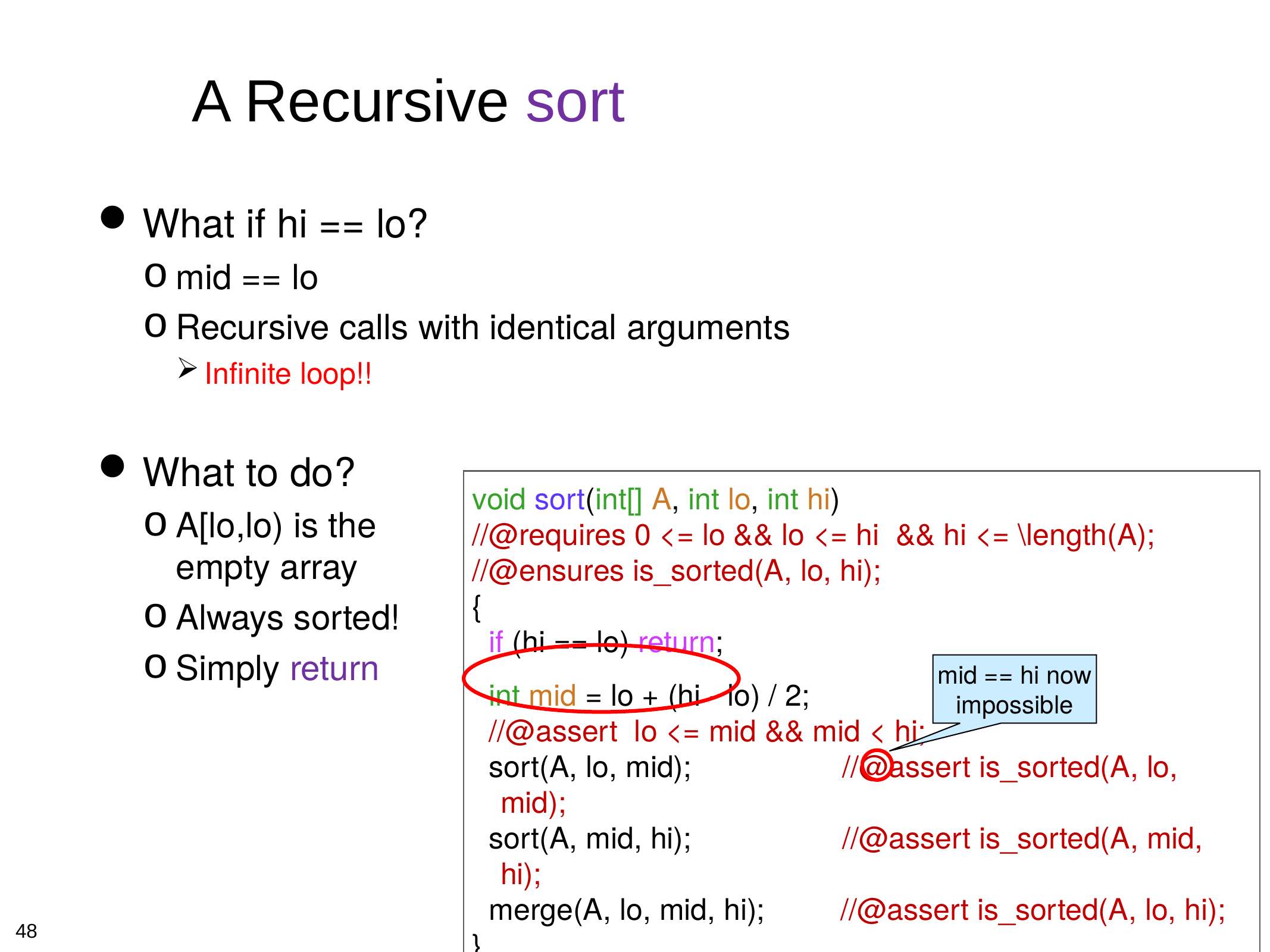

# A Recursive sort
What if hi == lo?
mid == lo
Recursive calls with identical arguments
Infinite loop!!

What to do?
A[lo,lo) is the
empty array
Always sorted!
Simply return
void sort(int[] A, int lo, int hi)
//@requires 0 <= lo && lo <= hi  && hi <= \length(A);
//@ensures is_sorted(A, lo, hi);
{
  if (hi == lo) return;

  int mid = lo + (hi - lo) / 2;
  //@assert  lo <= mid && mid < hi;
  sort(A, lo, mid);                  //@assert is_sorted(A, lo, mid);
  sort(A, mid, hi);                  //@assert is_sorted(A, mid, hi);
  merge(A, lo, mid, hi);         //@assert is_sorted(A, lo, hi);
}

mid == hi now
impossible

48